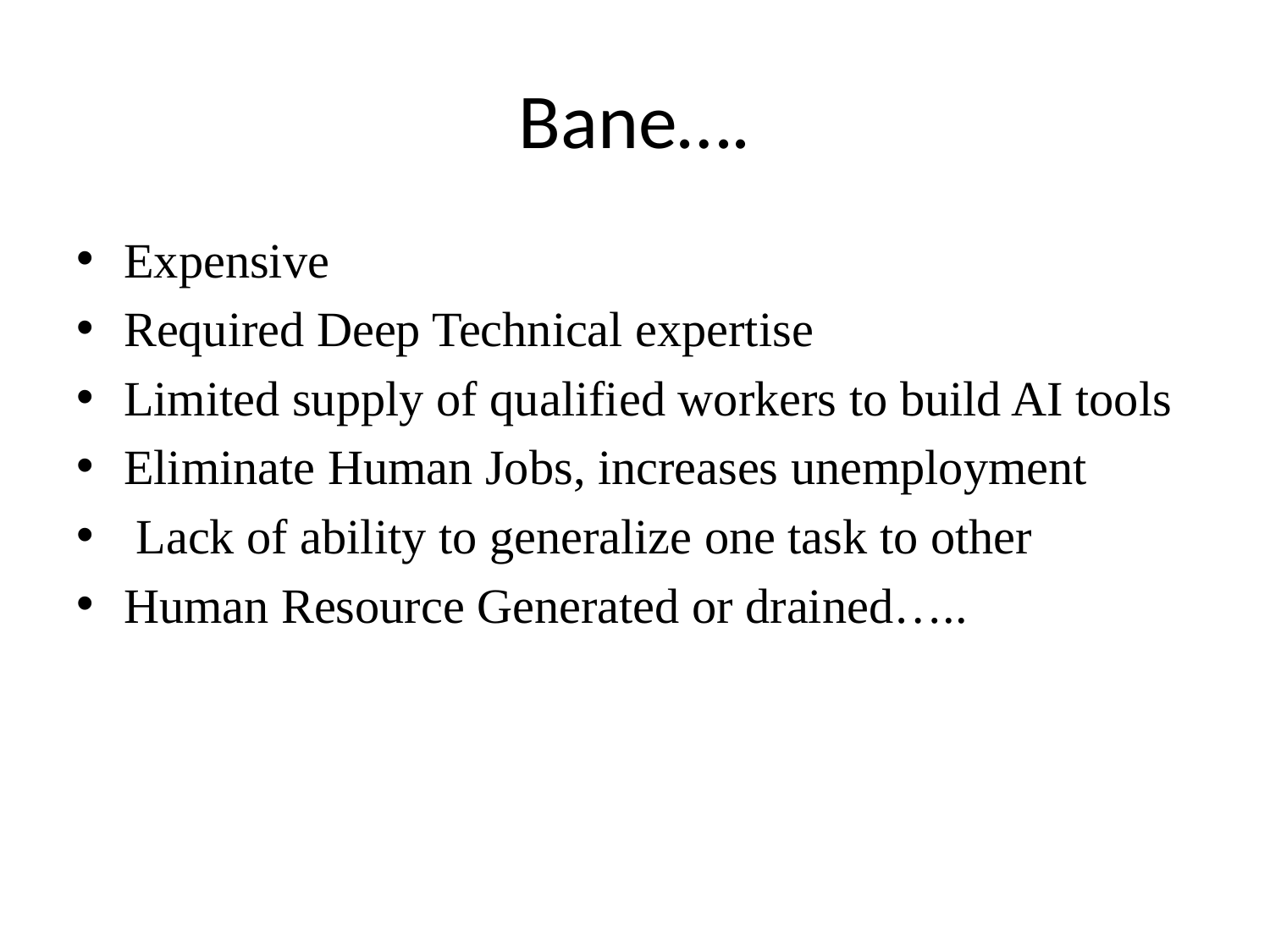

# Bane….
Expensive
Required Deep Technical expertise
Limited supply of qualified workers to build AI tools
Eliminate Human Jobs, increases unemployment
 Lack of ability to generalize one task to other
Human Resource Generated or drained…..